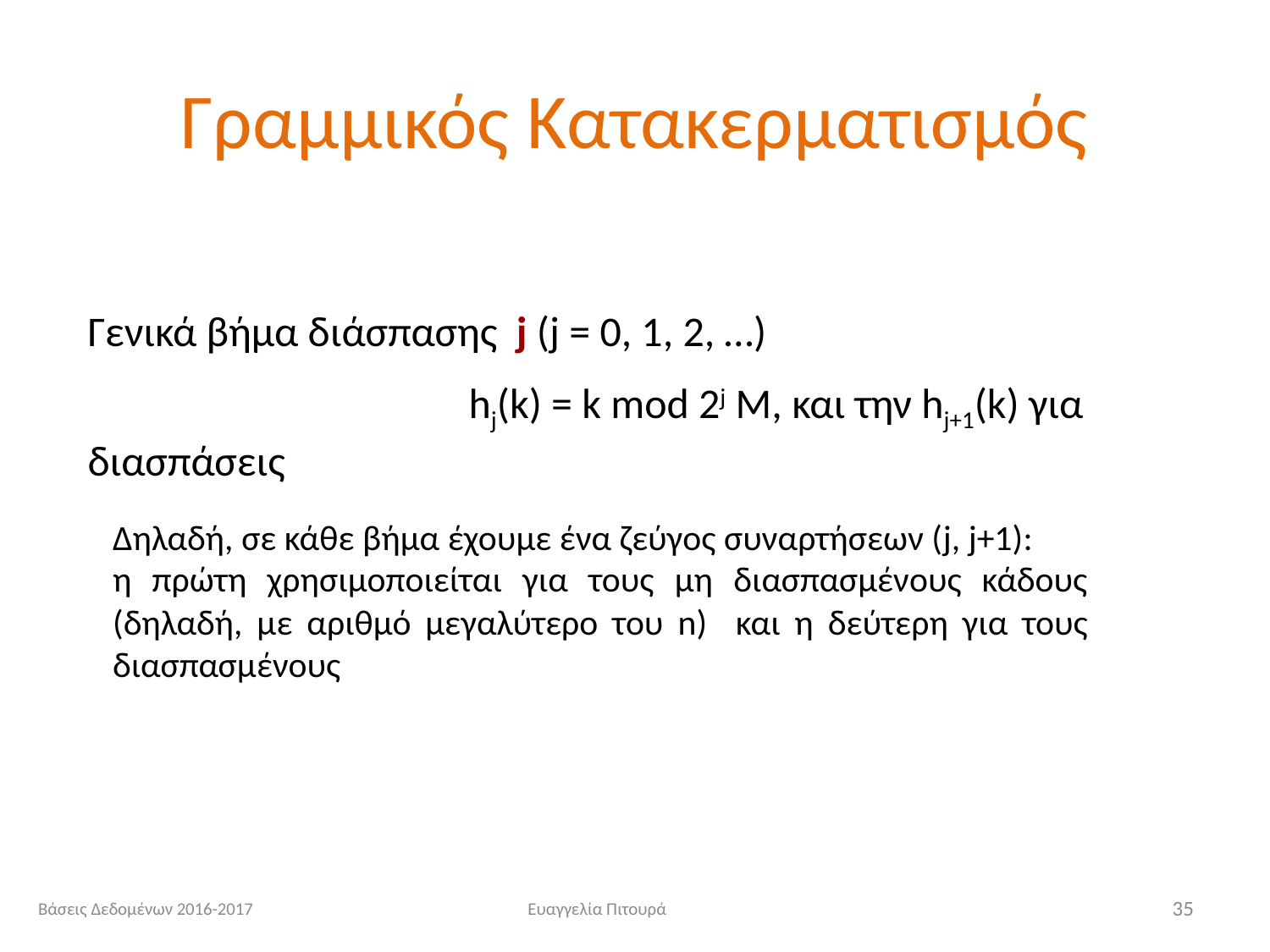

# Γραμμικός Κατακερματισμός
Γενικά βήμα διάσπασης  j (j = 0, 1, 2, …)
			hj(k) = k mod 2j M, και την hj+1(k) για διασπάσεις
Δηλαδή, σε κάθε βήμα έχουμε ένα ζεύγος συναρτήσεων (j, j+1):
η πρώτη χρησιμοποιείται για τους μη διασπασμένους κάδους (δηλαδή, με αριθμό μεγαλύτερο του n)  και η δεύτερη για τους διασπασμένους
Βάσεις Δεδομένων 2016-2017
Ευαγγελία Πιτουρά
35